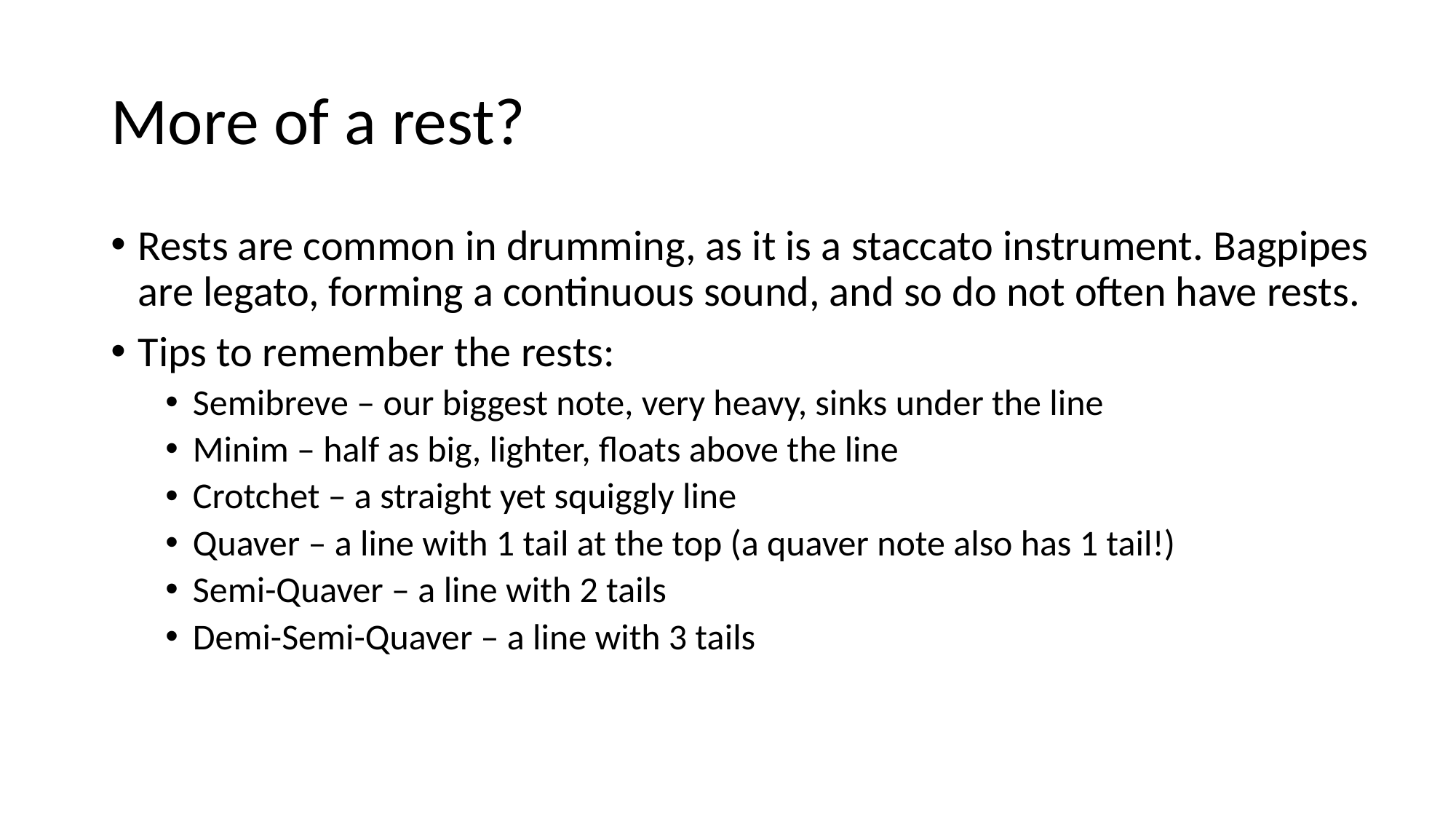

# More of a rest?
Rests are common in drumming, as it is a staccato instrument. Bagpipes are legato, forming a continuous sound, and so do not often have rests.
Tips to remember the rests:
Semibreve – our biggest note, very heavy, sinks under the line
Minim – half as big, lighter, floats above the line
Crotchet – a straight yet squiggly line
Quaver – a line with 1 tail at the top (a quaver note also has 1 tail!)
Semi-Quaver – a line with 2 tails
Demi-Semi-Quaver – a line with 3 tails